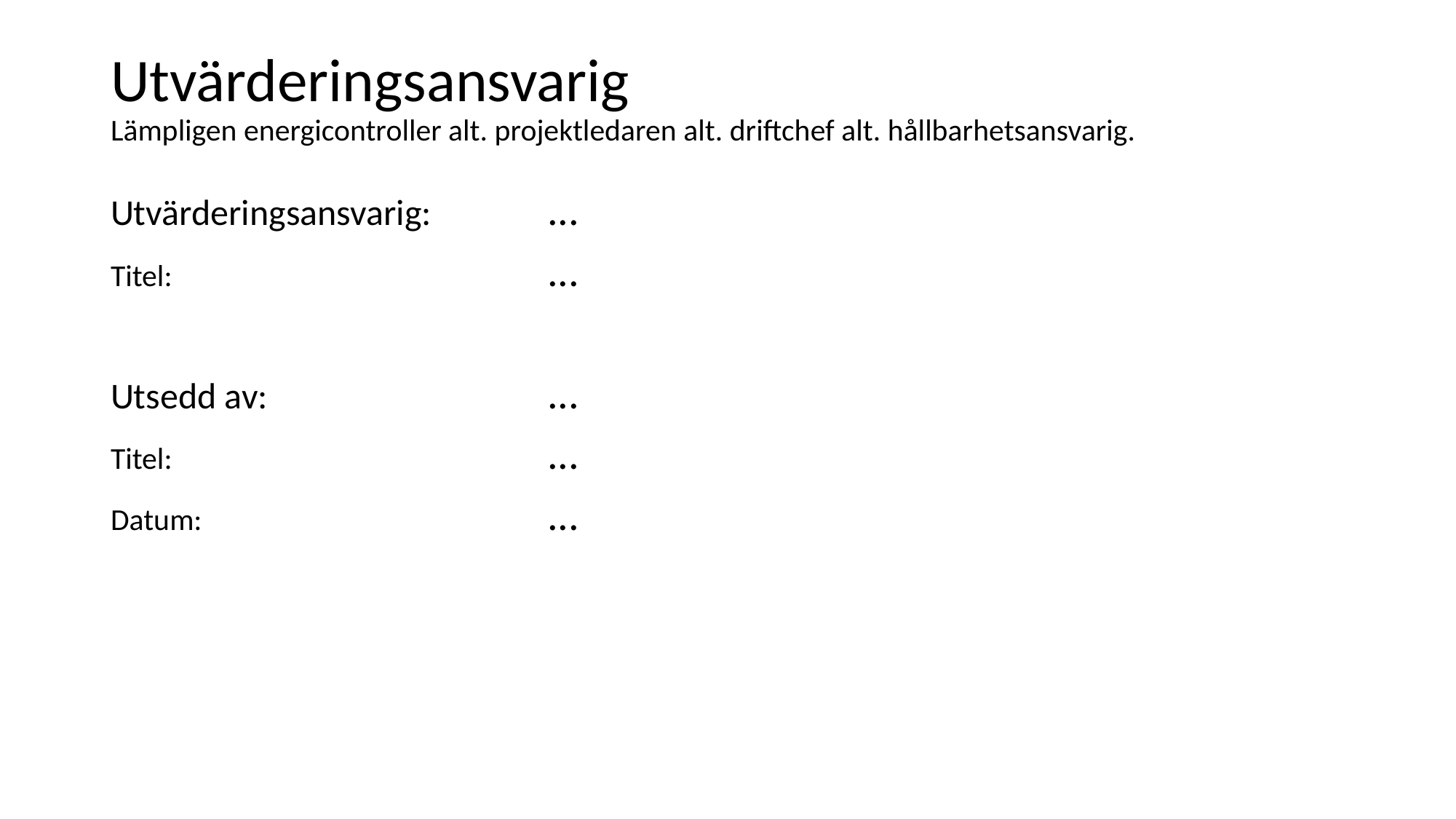

Utvärderingsansvarig
Lämpligen energicontroller alt. projektledaren alt. driftchef alt. hållbarhetsansvarig.
Utvärderingsansvarig:		...
Titel:				...

Utsedd av:			...
Titel:				...
Datum:				...